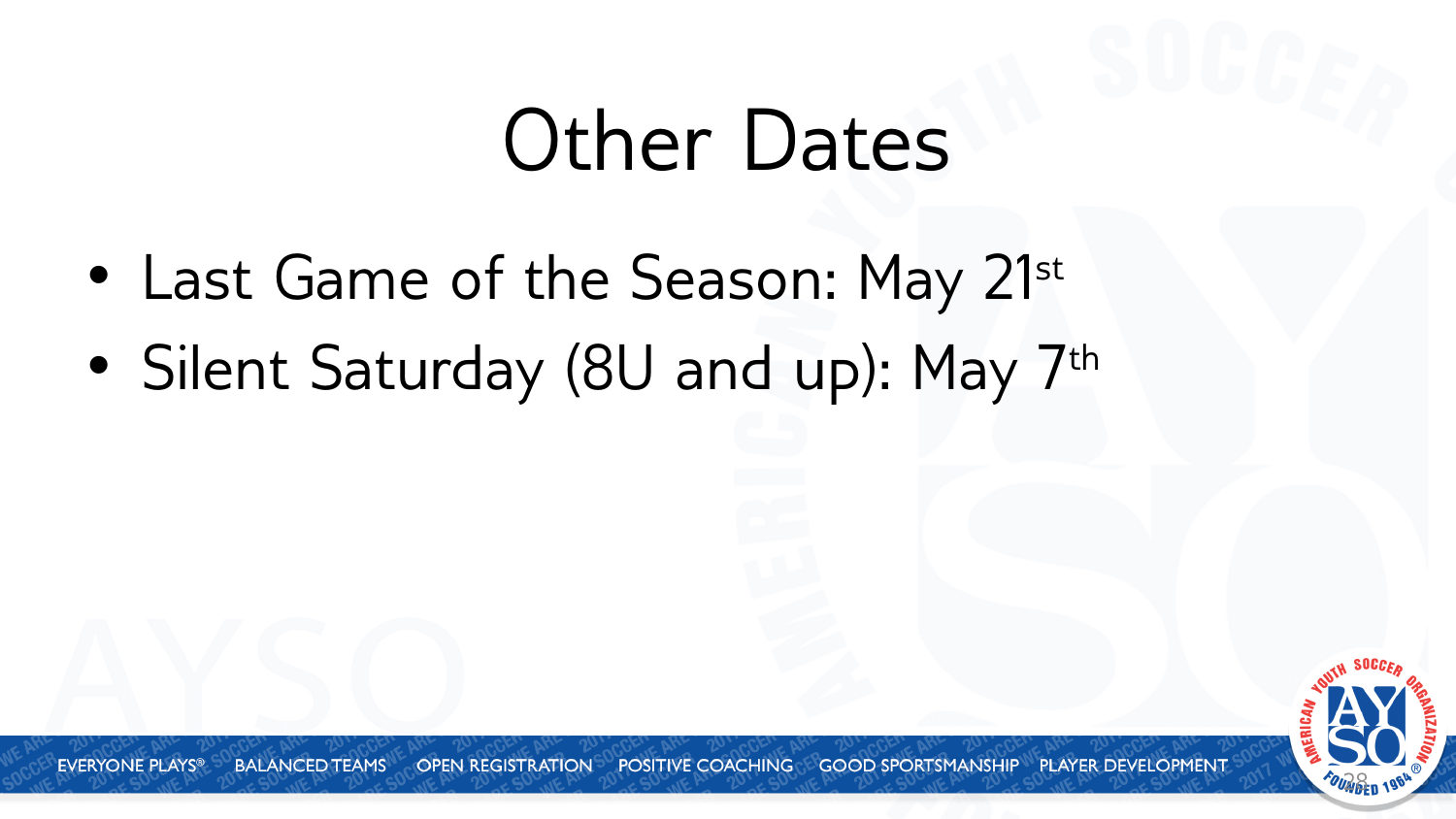

# Other Dates
Last Game of the Season: May 21st
Silent Saturday (8U and up): May 7th

28